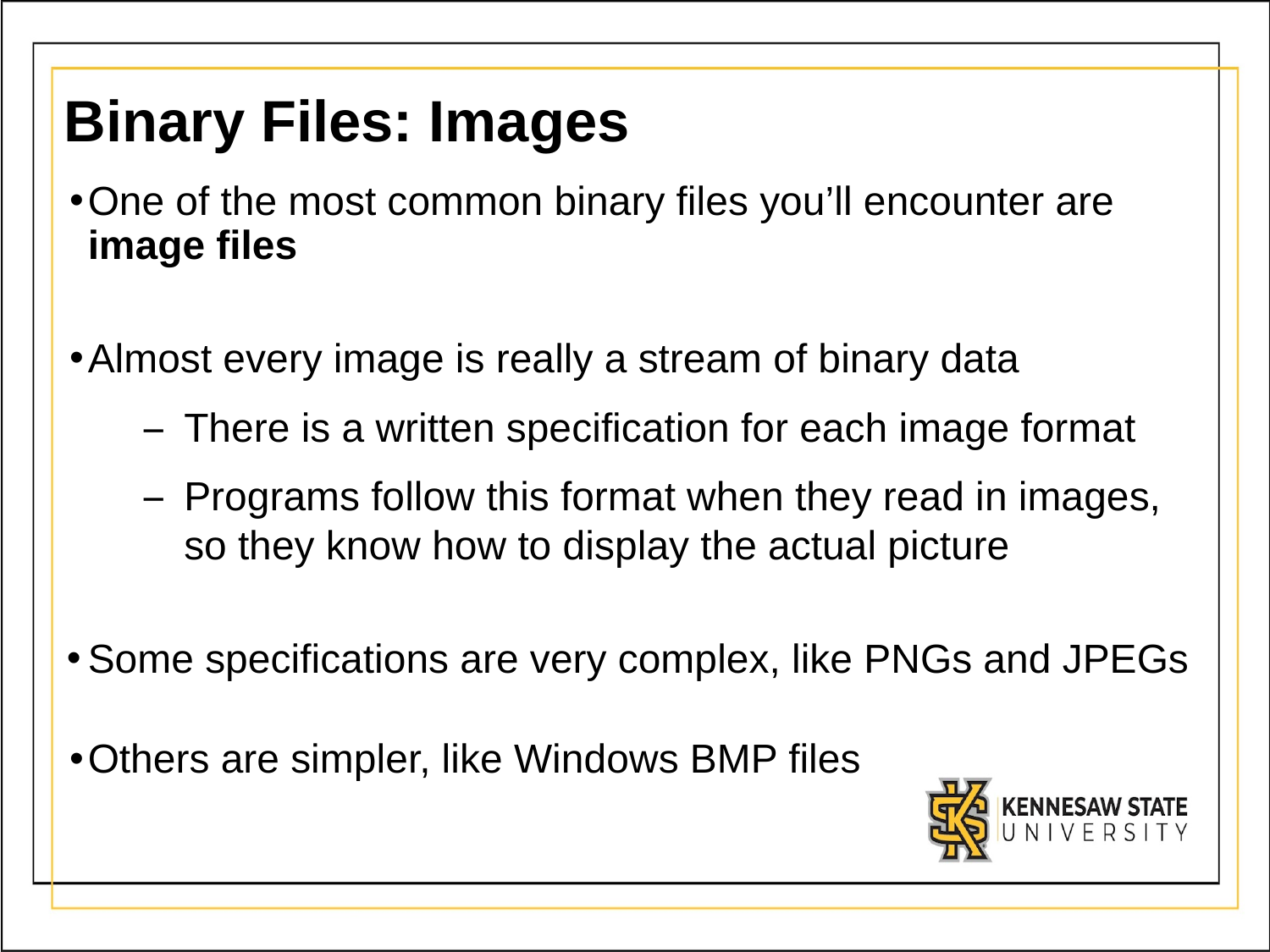

Binary Files: Images
One of the most common binary files you’ll encounter are image files

Almost every image is really a stream of binary data
There is a written specification for each image format
Programs follow this format when they read in images, so they know how to display the actual picture

Some specifications are very complex, like PNGs and JPEGs
Others are simpler, like Windows BMP files